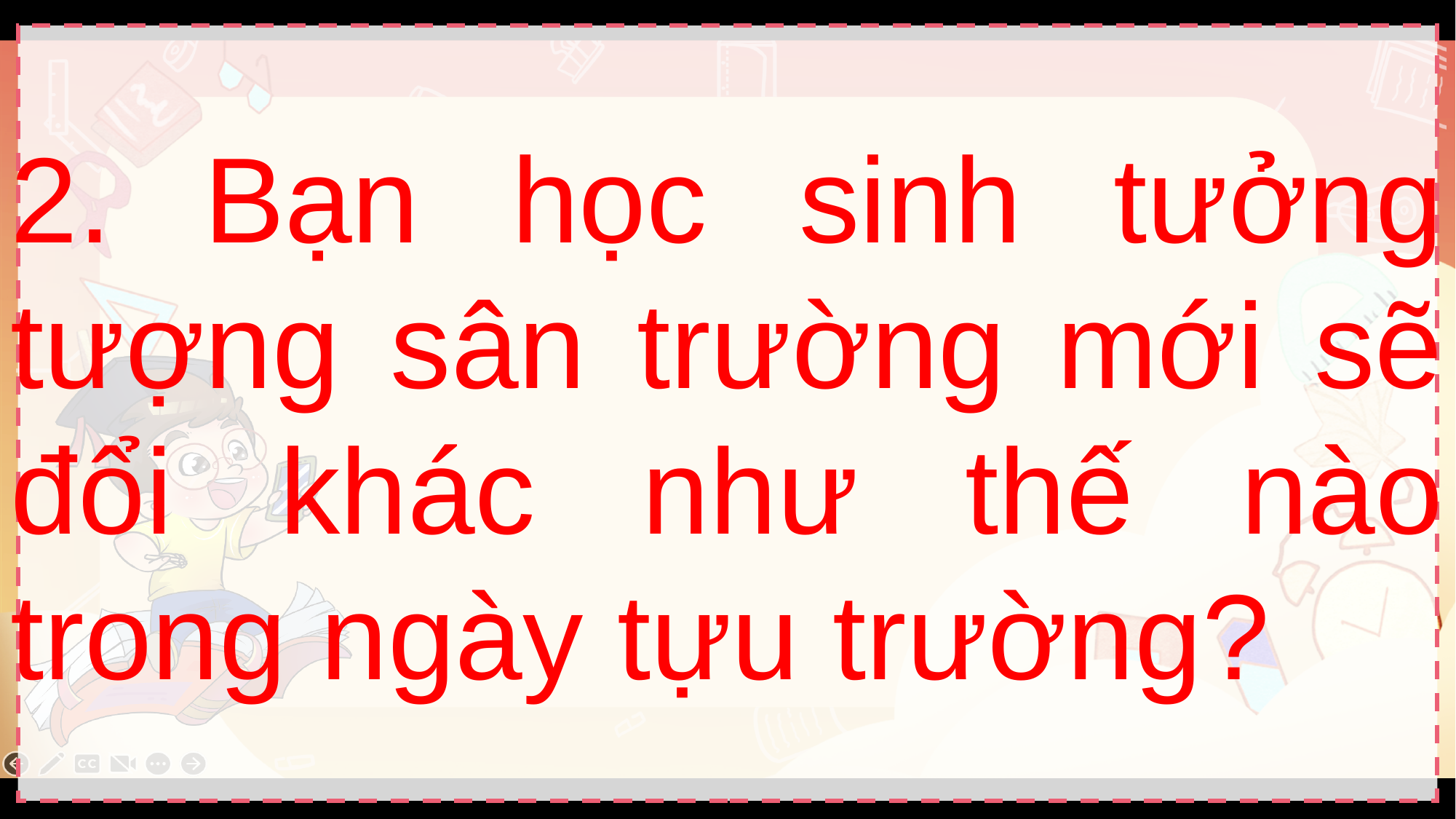

2. Bạn học sinh tưởng tượng sân trường mới sẽ đổi khác như thế nào trong ngày tựu trường?